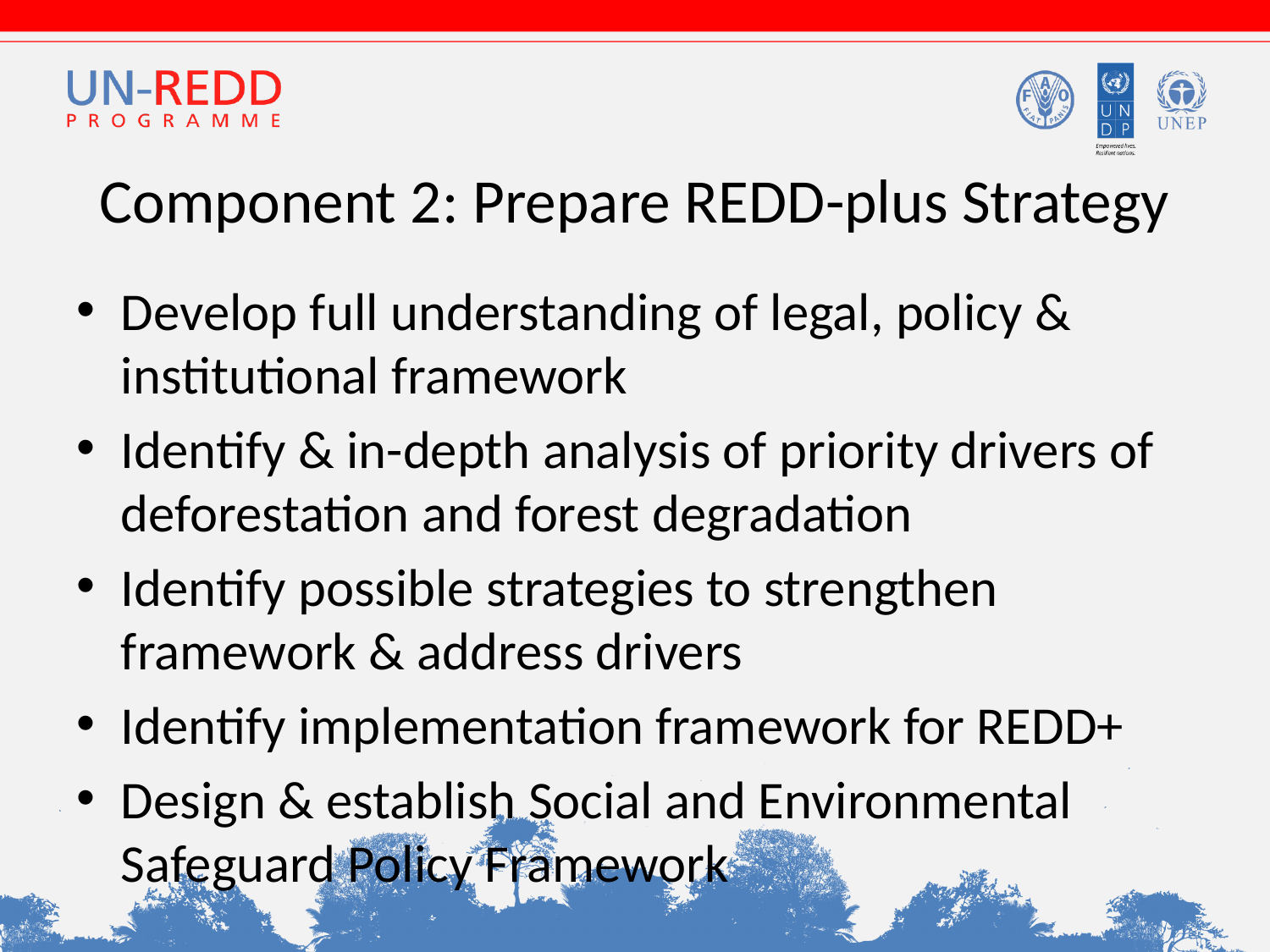

# Component 2: Prepare REDD-plus Strategy
Develop full understanding of legal, policy & institutional framework
Identify & in-depth analysis of priority drivers of deforestation and forest degradation
Identify possible strategies to strengthen framework & address drivers
Identify implementation framework for REDD+
Design & establish Social and Environmental Safeguard Policy Framework